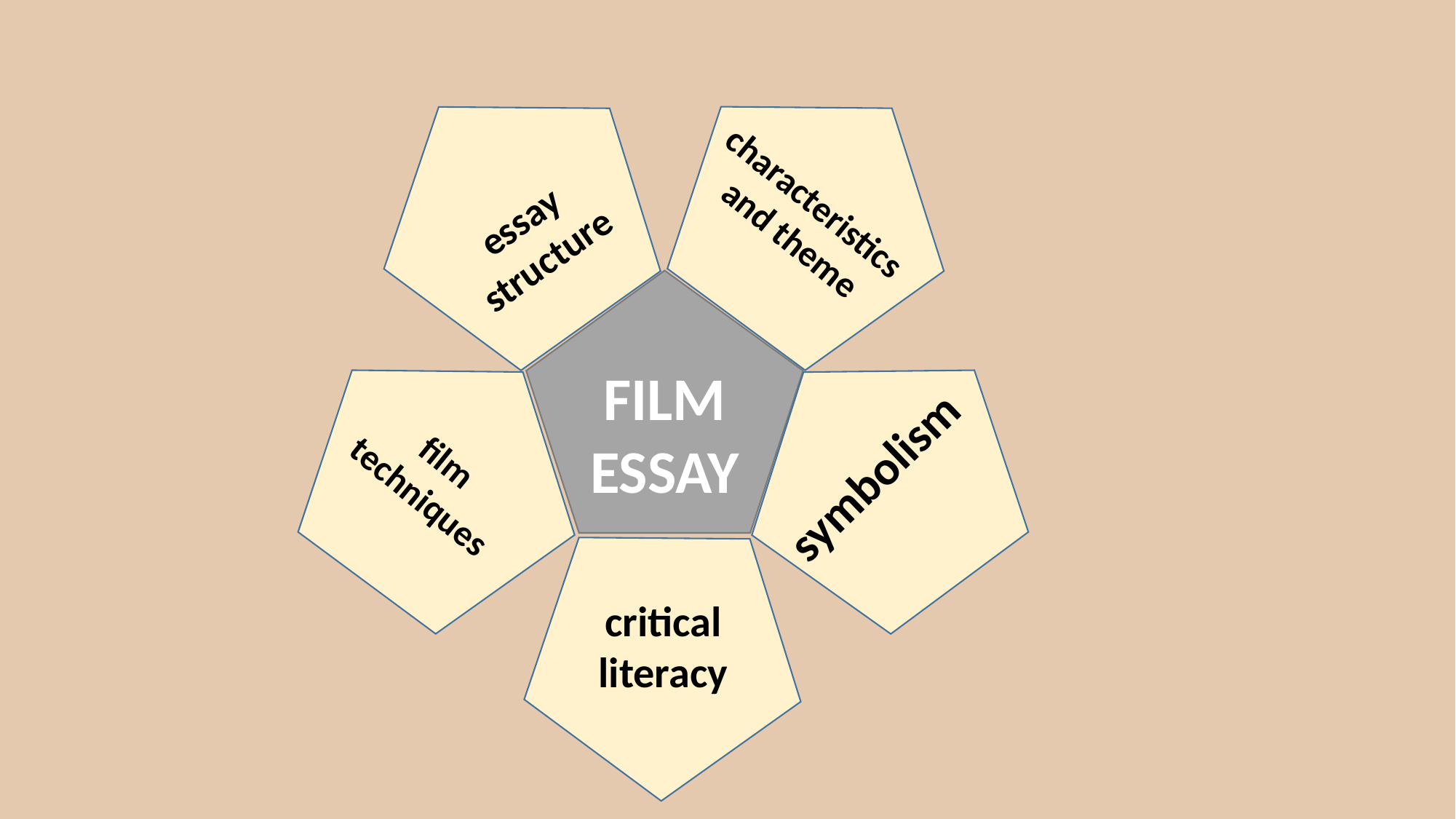

essay
structure

characteristics
 and theme

FILM
ESSAY

film
techniques

symbolism

critical
literacy